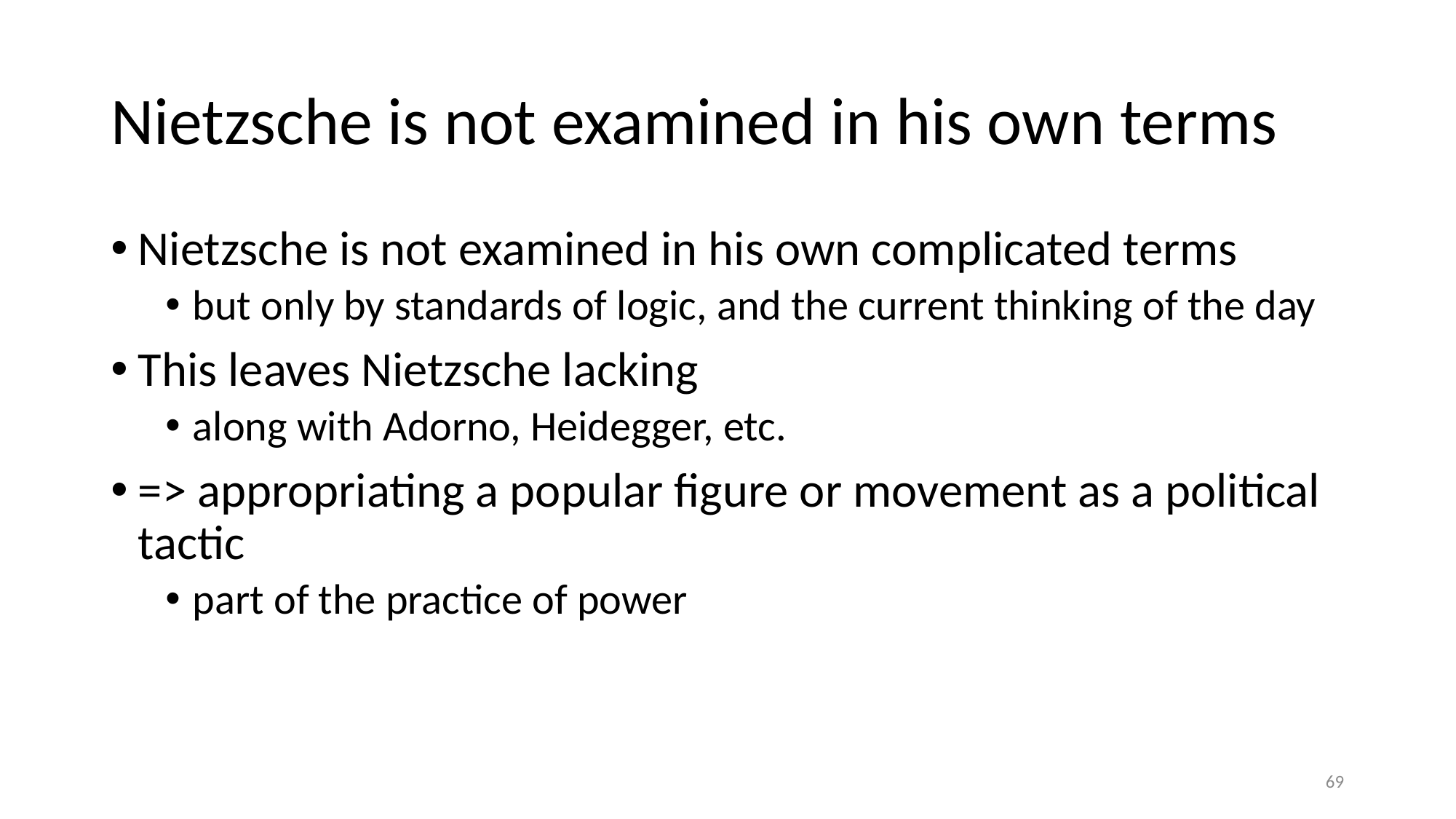

# Nietzsche is not examined in his own terms
Nietzsche is not examined in his own complicated terms
but only by standards of logic, and the current thinking of the day
This leaves Nietzsche lacking
along with Adorno, Heidegger, etc.
=> appropriating a popular figure or movement as a political tactic
part of the practice of power
69